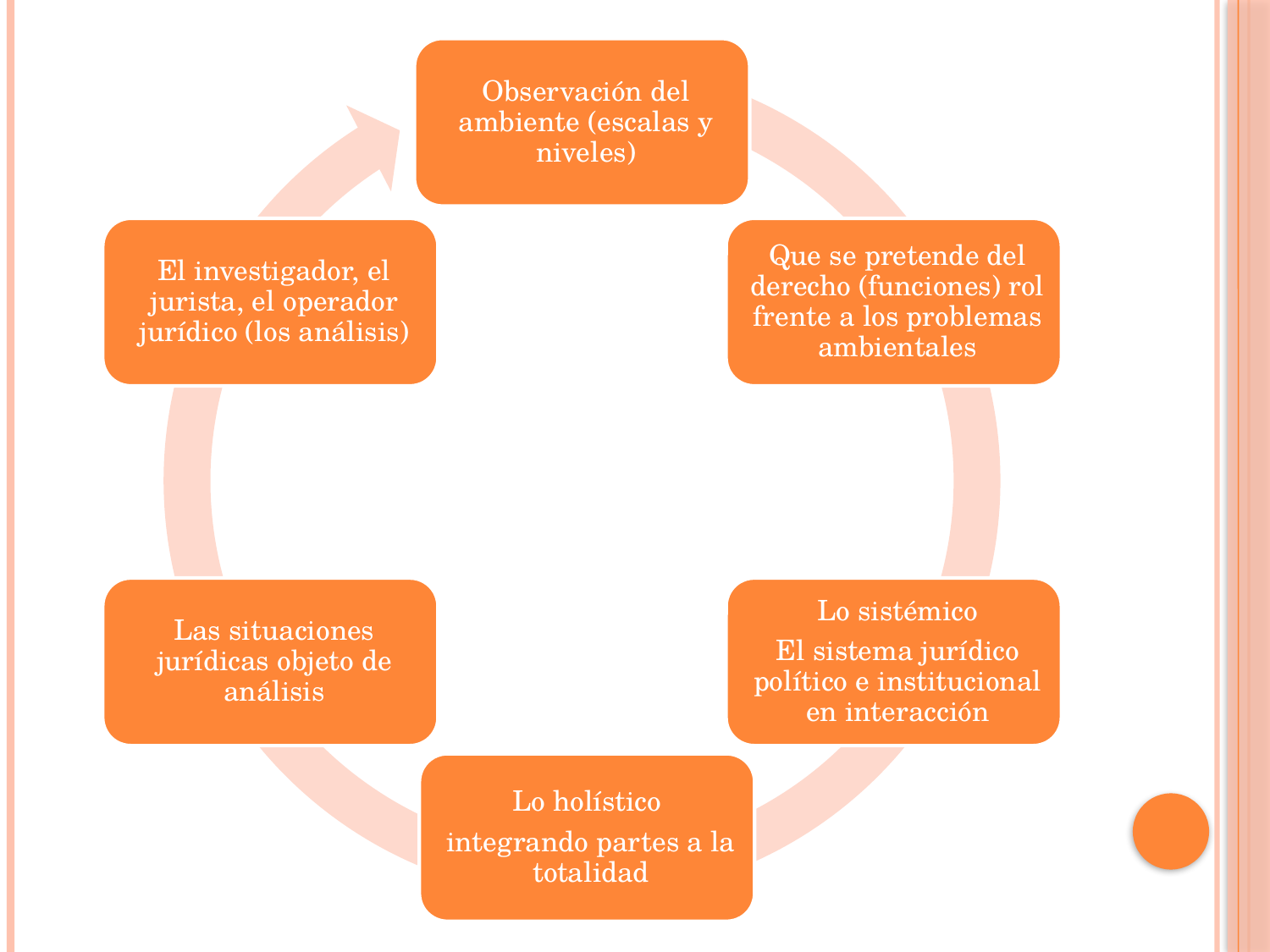

Observación del ambiente (escalas y niveles)
Que se pretende del derecho (funciones) rol frente a los problemas ambientales
Lo sistémico
El sistema jurídico político e institucional en interacción
Lo holístico
integrando partes a la totalidad
Las situaciones jurídicas objeto de análisis
El investigador, el jurista, el operador jurídico (los análisis)